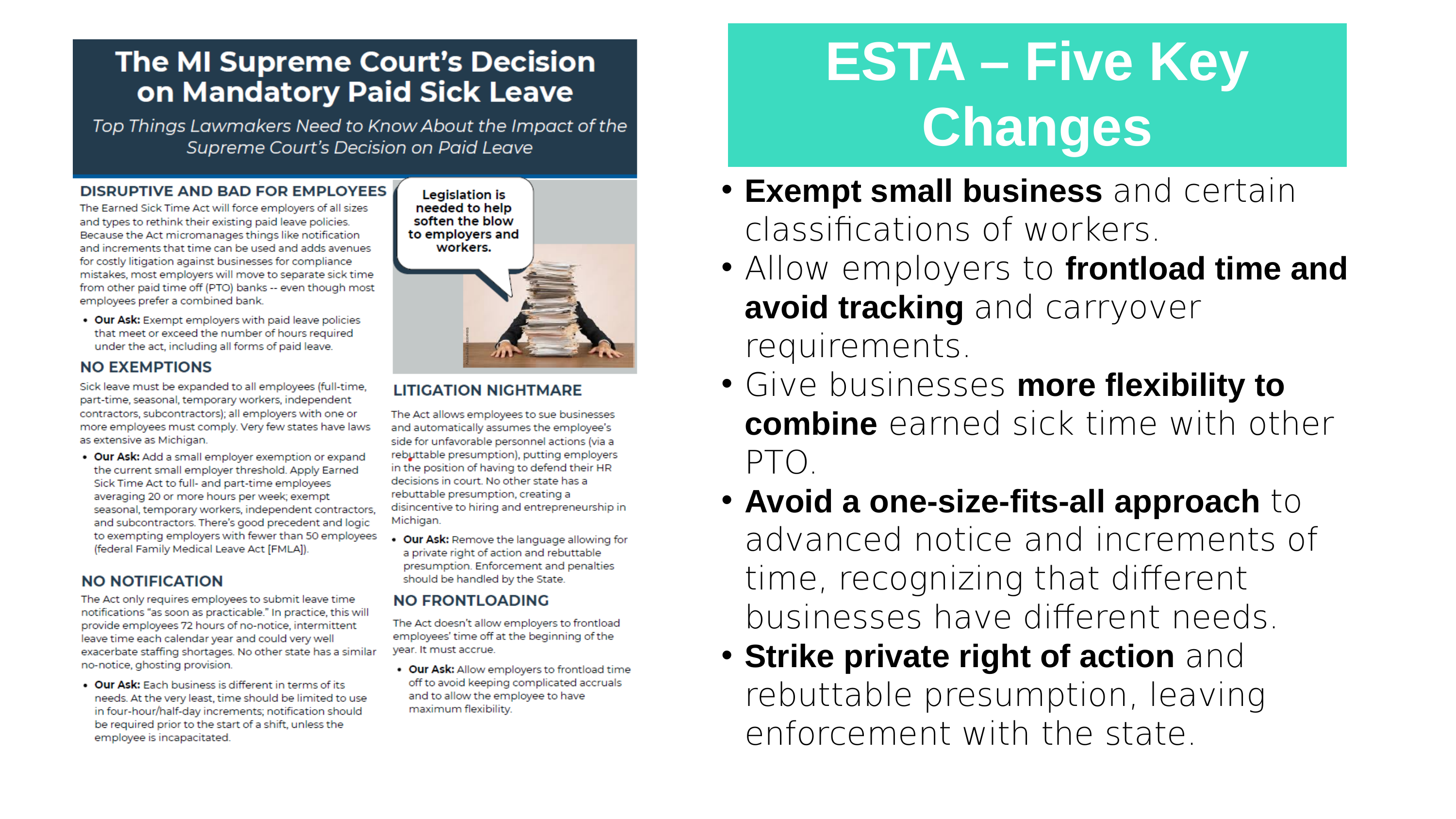

ESTA – Five Key Changes

Exempt small business and certain classifications of workers.
Allow employers to frontload time and avoid tracking and carryover requirements.
Give businesses more flexibility to combine earned sick time with other PTO.
Avoid a one-size-fits-all approach to advanced notice and increments of time, recognizing that different businesses have different needs.
Strike private right of action and rebuttable presumption, leaving enforcement with the state.